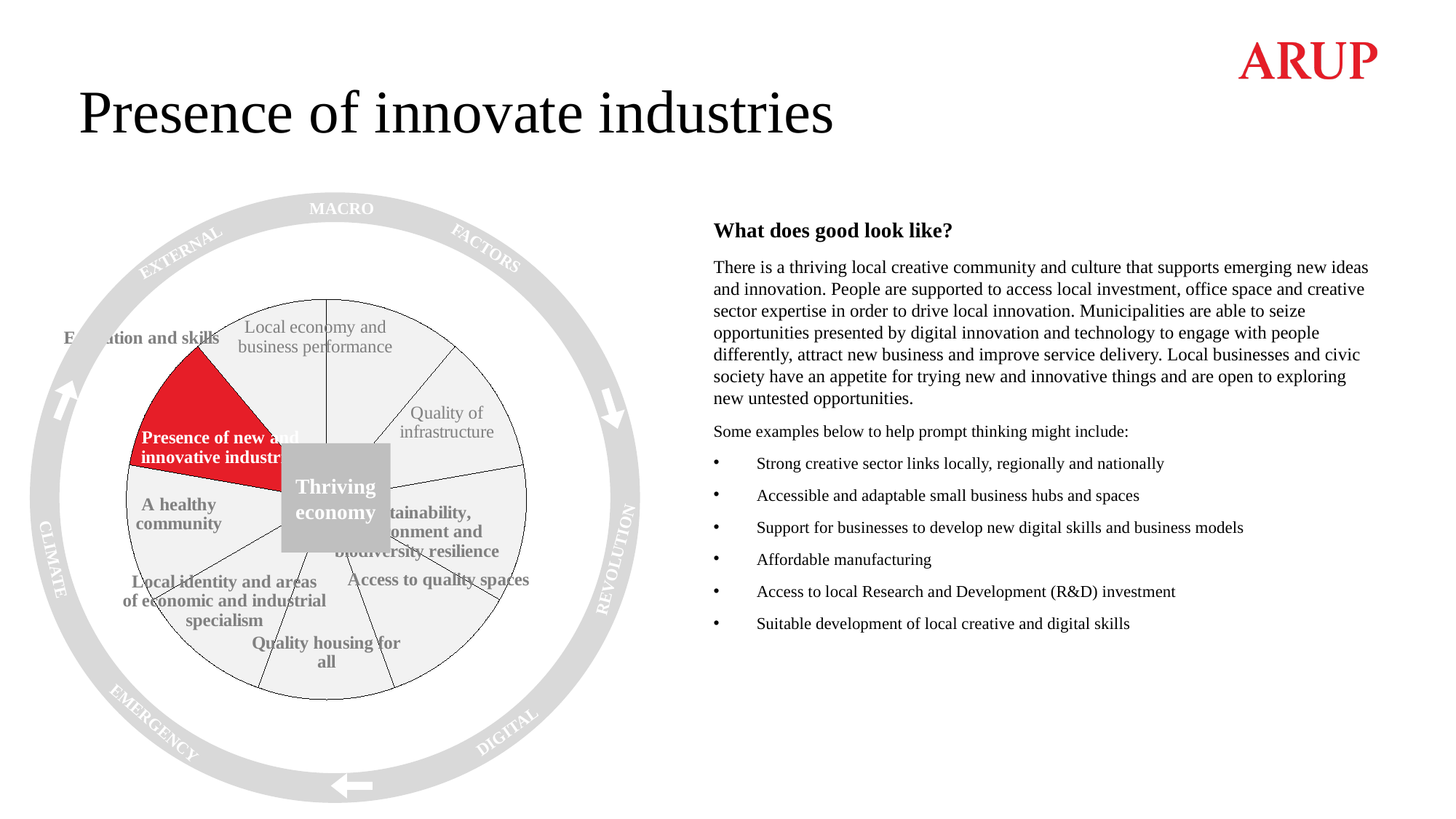

# Presence of innovate industries

MACRO
FACTORS
EXTERNAL

Thriving economy
CLIMATE
REVOLUTION
EMERGENCY
DIGITAL

### Chart

| Category | Shares |
|---|---|
| Local economy and business performance | 1.0 |
| Level of connectedness | 1.0 |
| Sustainability, environment and biodiversity resilience | 1.0 |
| Accessibility to open space | 1.0 |
| Housing supply and demand for all | 1.0 |
| Local identity and areas of economic and industrial specialism | 1.0 |
| A healthy community | 1.0 |
| Presence of new and innovative industries | 1.0 |
| Education and skills | 1.0 |
What does good look like?
There is a thriving local creative community and culture that supports emerging new ideas and innovation. People are supported to access local investment, office space and creative sector expertise in order to drive local innovation. Municipalities are able to seize opportunities presented by digital innovation and technology to engage with people differently, attract new business and improve service delivery. Local businesses and civic society have an appetite for trying new and innovative things and are open to exploring new untested opportunities.
Some examples below to help prompt thinking might include:
Strong creative sector links locally, regionally and nationally
Accessible and adaptable small business hubs and spaces
Support for businesses to develop new digital skills and business models
Affordable manufacturing
Access to local Research and Development (R&D) investment
Suitable development of local creative and digital skills